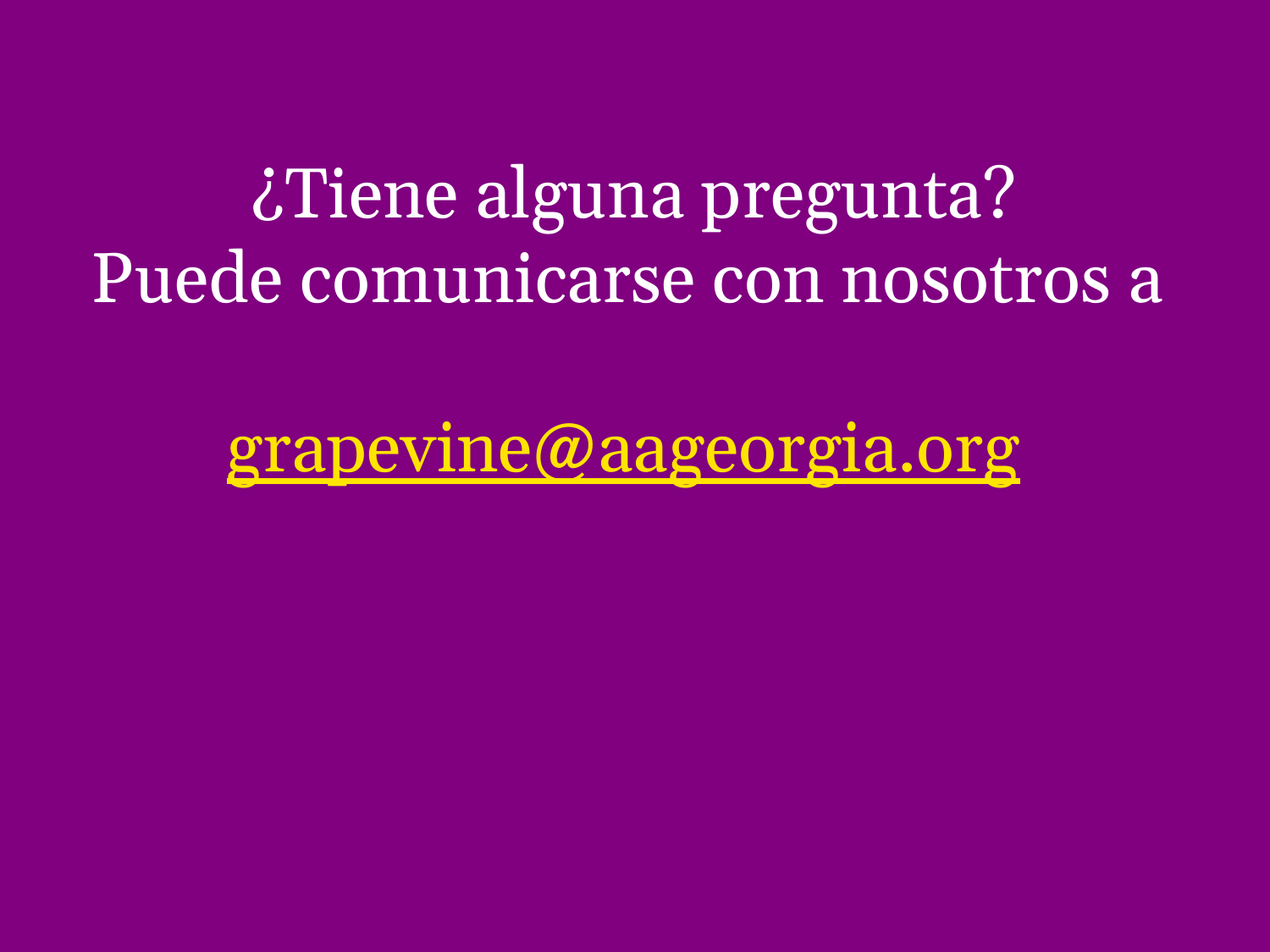

¿Tiene alguna pregunta?
   Puede comunicarse con nosotros a

           grapevine@aageorgia.org